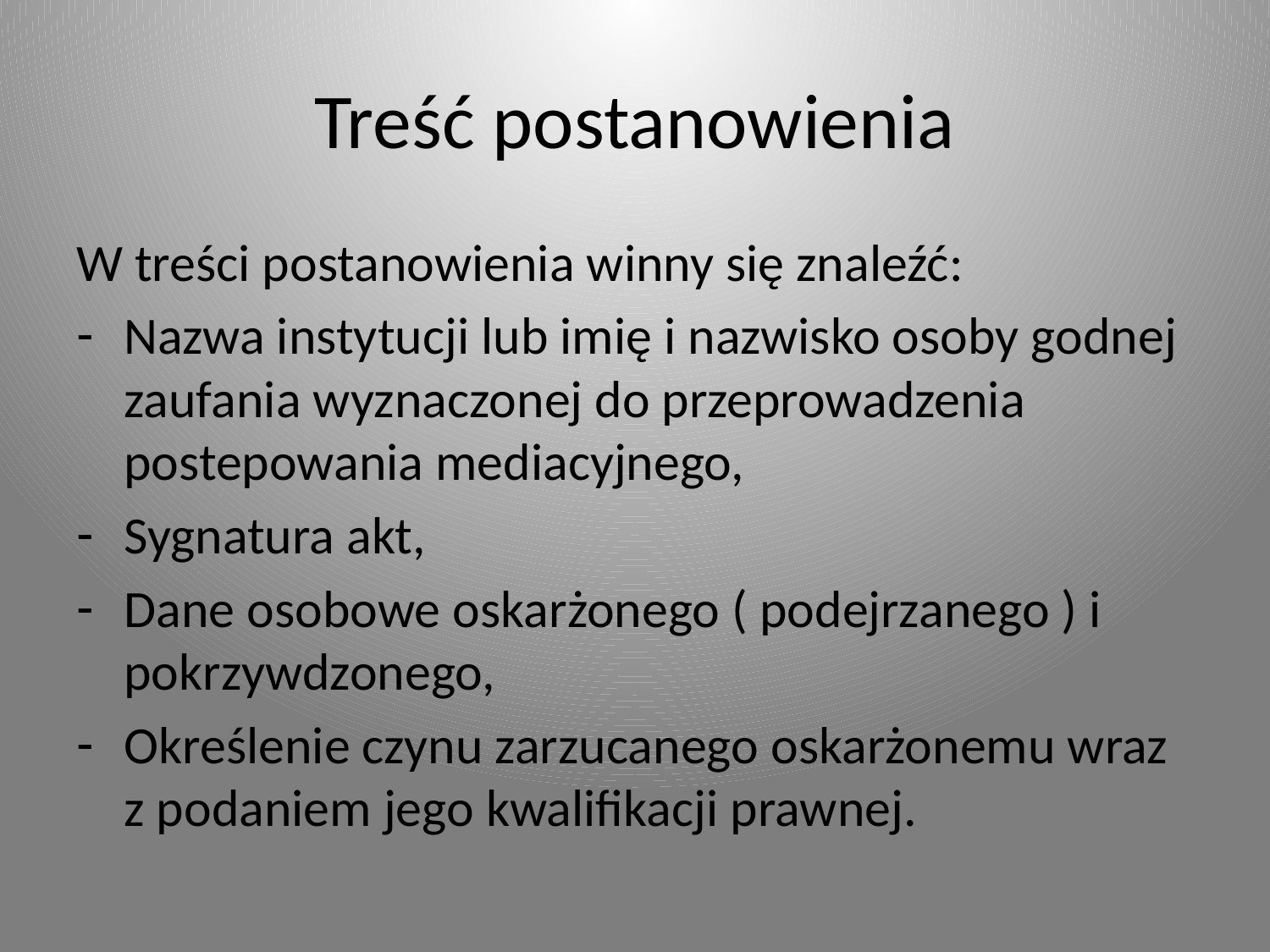

# Treść postanowienia
W treści postanowienia winny się znaleźć:
Nazwa instytucji lub imię i nazwisko osoby godnej zaufania wyznaczonej do przeprowadzenia postepowania mediacyjnego,
Sygnatura akt,
Dane osobowe oskarżonego ( podejrzanego ) i pokrzywdzonego,
Określenie czynu zarzucanego oskarżonemu wraz z podaniem jego kwalifikacji prawnej.